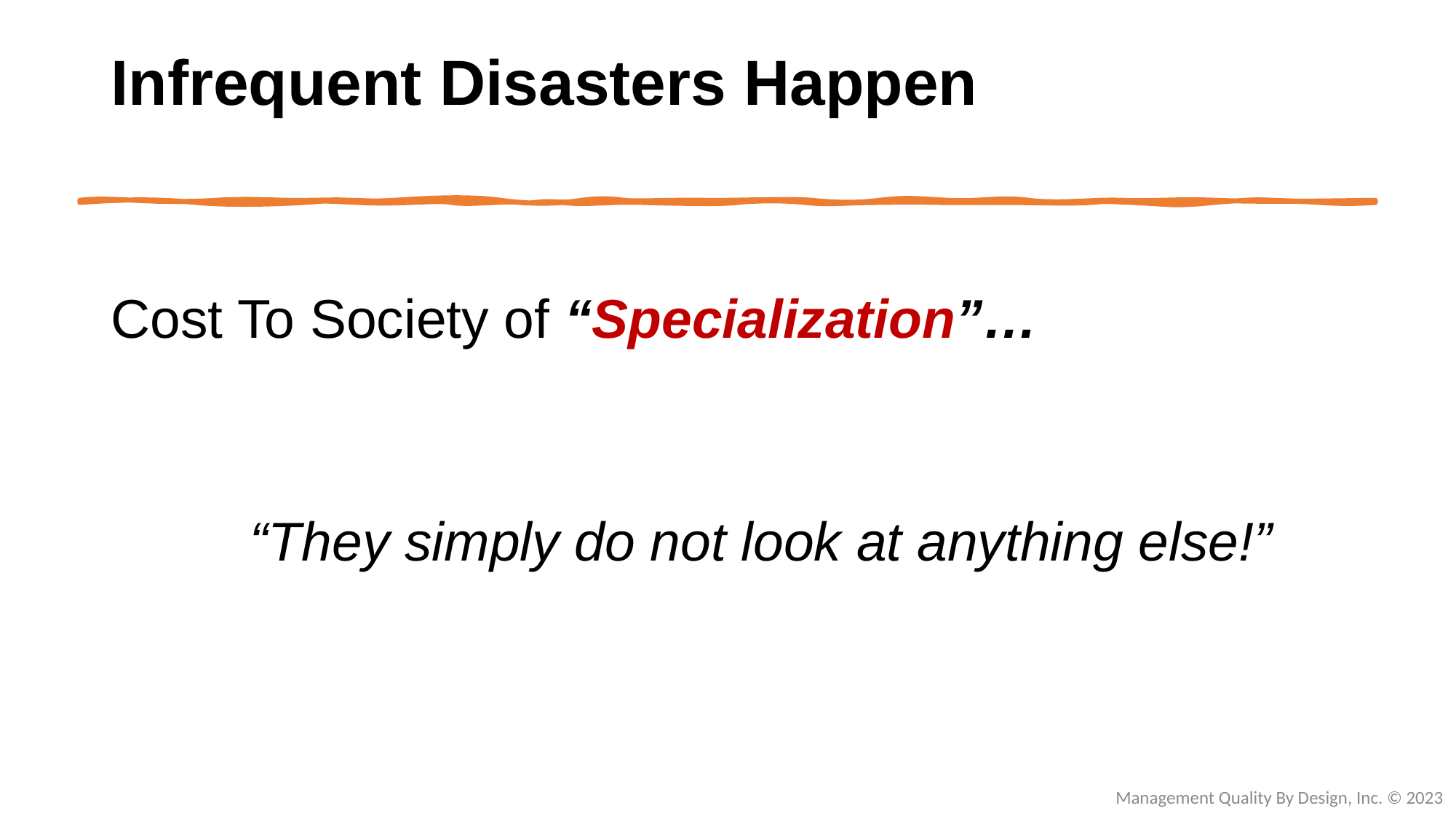

# Infrequent Disasters Happen

Cost To Society of “Specialization”…

	  “They simply do not look at anything else!”

Management Quality By Design, Inc. © 2023